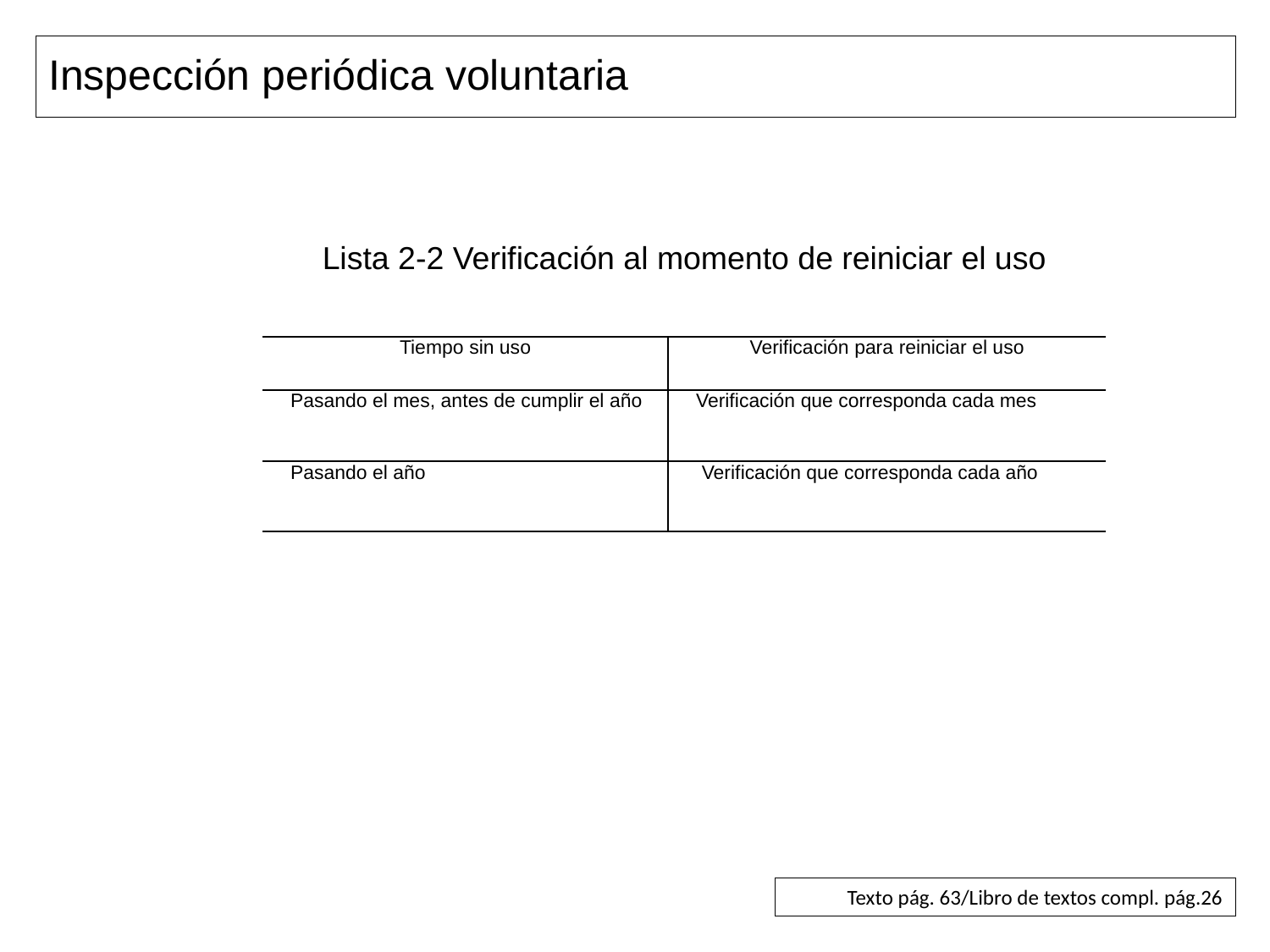

# Inspección periódica voluntaria
Lista 2-2 Verificación al momento de reiniciar el uso
| Tiempo sin uso | Verificación para reiniciar el uso |
| --- | --- |
| Pasando el mes, antes de cumplir el año | Verificación que corresponda cada mes |
| Pasando el año | Verificación que corresponda cada año |
Texto pág. 63/Libro de textos compl. pág.26